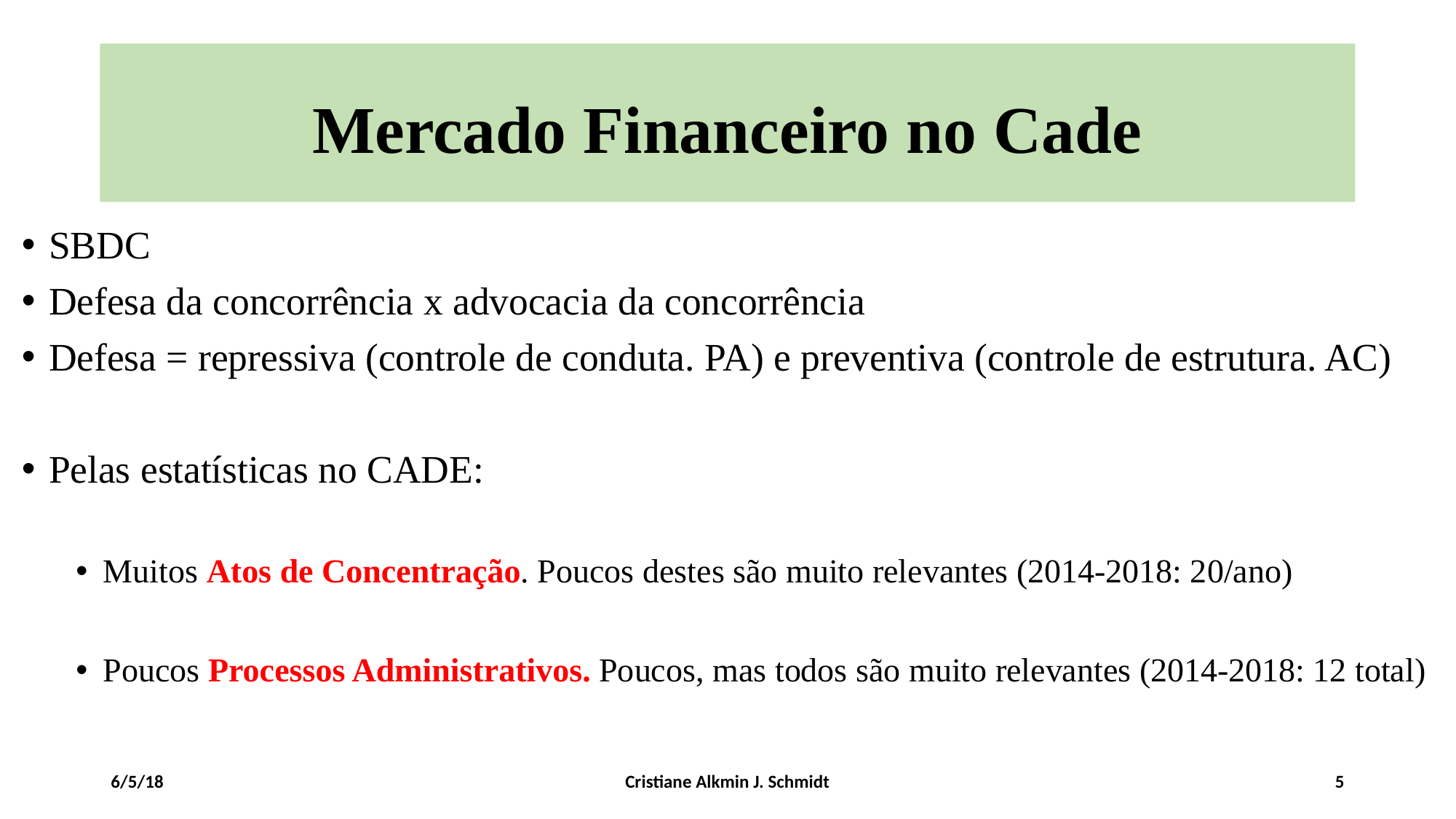

# Mercado Financeiro no Cade
SBDC
Defesa da concorrência x advocacia da concorrência
Defesa = repressiva (controle de conduta. PA) e preventiva (controle de estrutura. AC)

Pelas estatísticas no CADE:

Muitos Atos de Concentração. Poucos destes são muito relevantes (2014-2018: 20/ano)

Poucos Processos Administrativos. Poucos, mas todos são muito relevantes (2014-2018: 12 total)

6/5/18
Cristiane Alkmin J. Schmidt
5